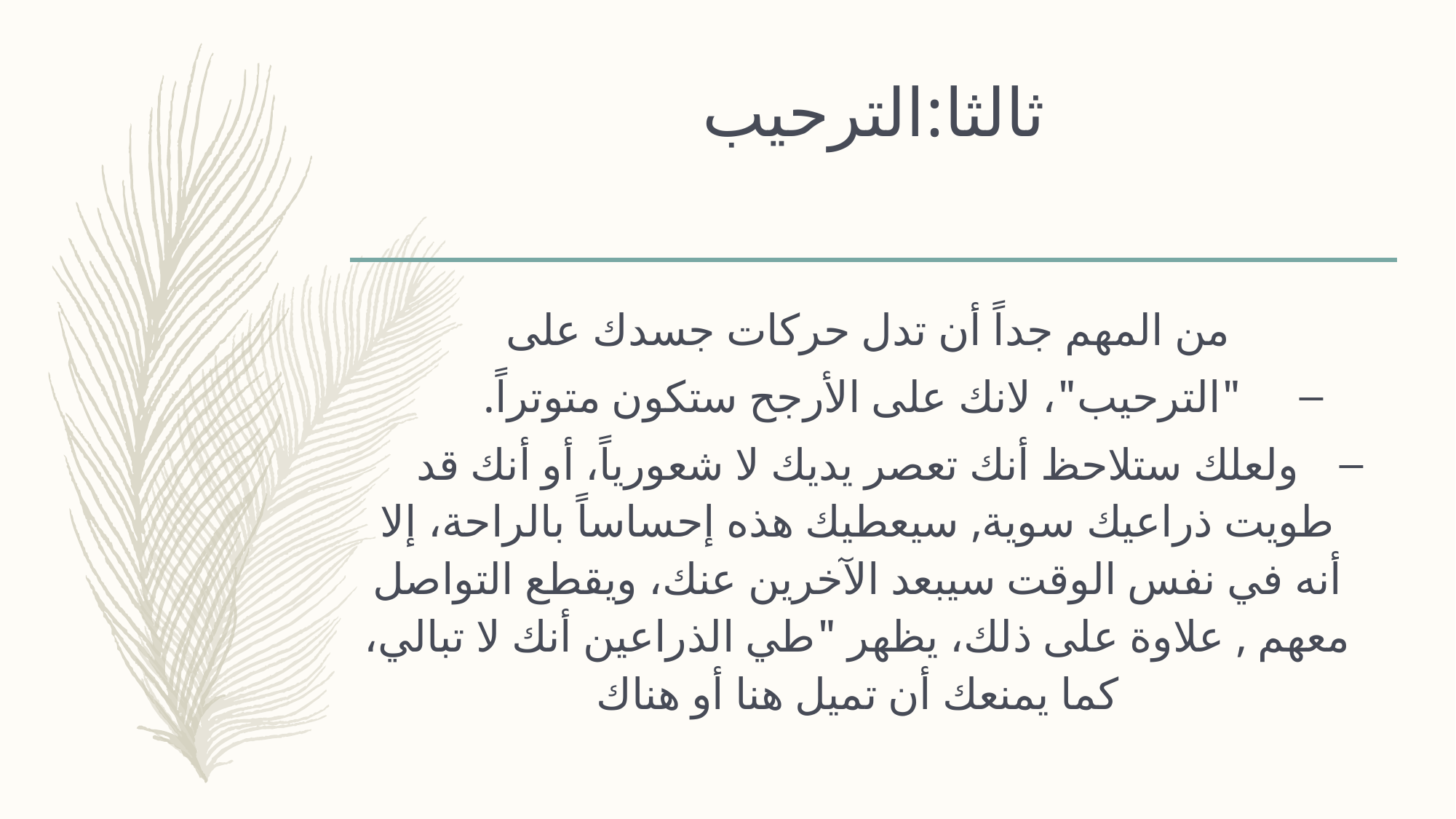

# ثالثا:الترحيب
من المهم جداً أن تدل حركات جسدك على
"الترحيب"، لانك على الأرجح ستكون متوتراً.
ولعلك ستلاحظ أنك تعصر يديك لا شعورياً، أو أنك قد طويت ذراعيك سوية, سيعطيك هذه إحساساً بالراحة، إلا أنه في نفس الوقت سيبعد الآخرين عنك، ويقطع التواصل معهم , علاوة على ذلك، يظهر "طي الذراعين أنك لا تبالي، كما يمنعك أن تميل هنا أو هناك